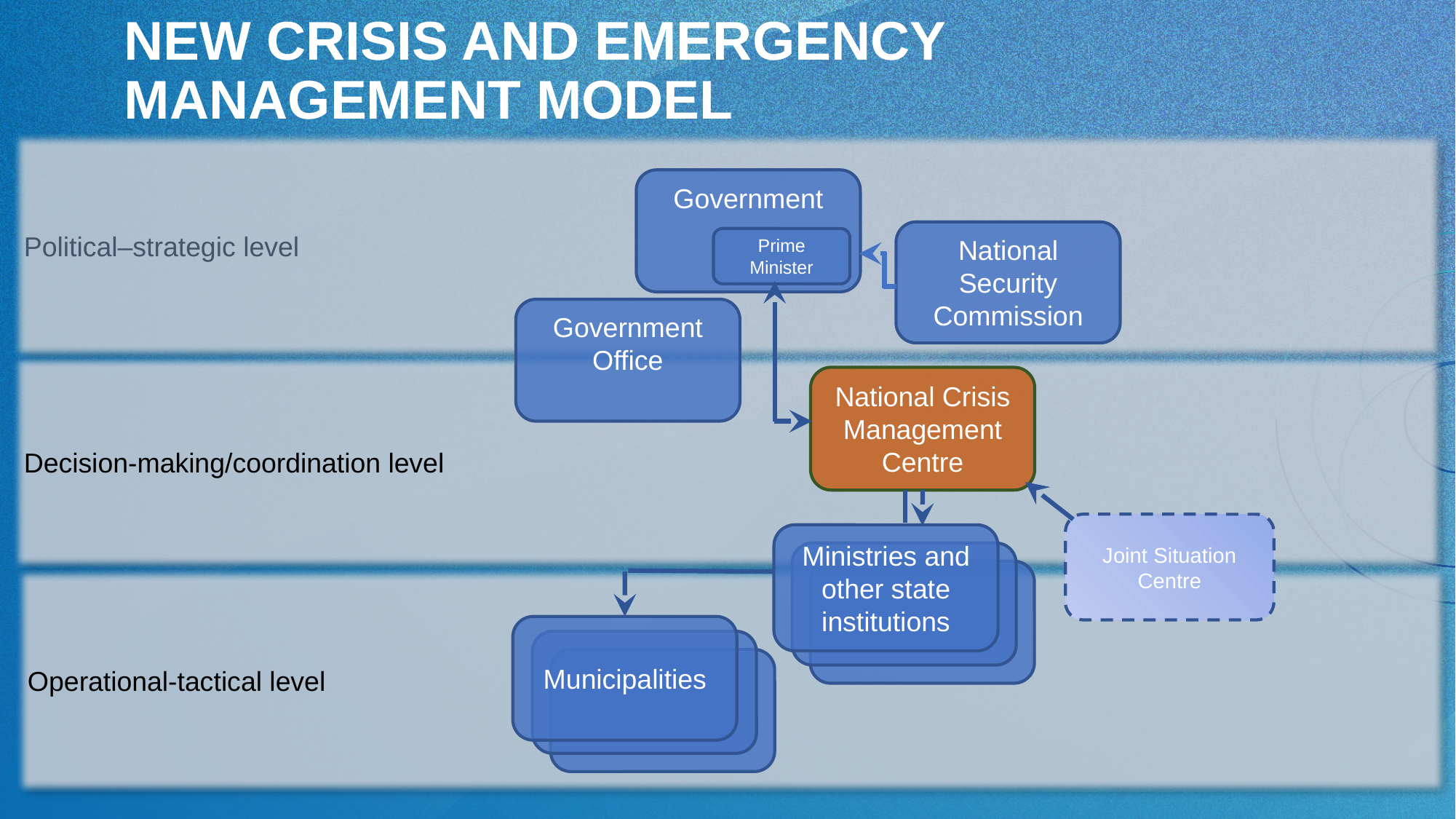

# NEW CRISIS AND EMERGENCY MANAGEMENT MODEL
Political–strategic level
Government
National Security Commission
Prime Minister
Government Office
Decision-making/coordination level
National Crisis Management Centre
Joint Situation Centre
Ministries and other state institutions

Operational-tactical level
Municipalities